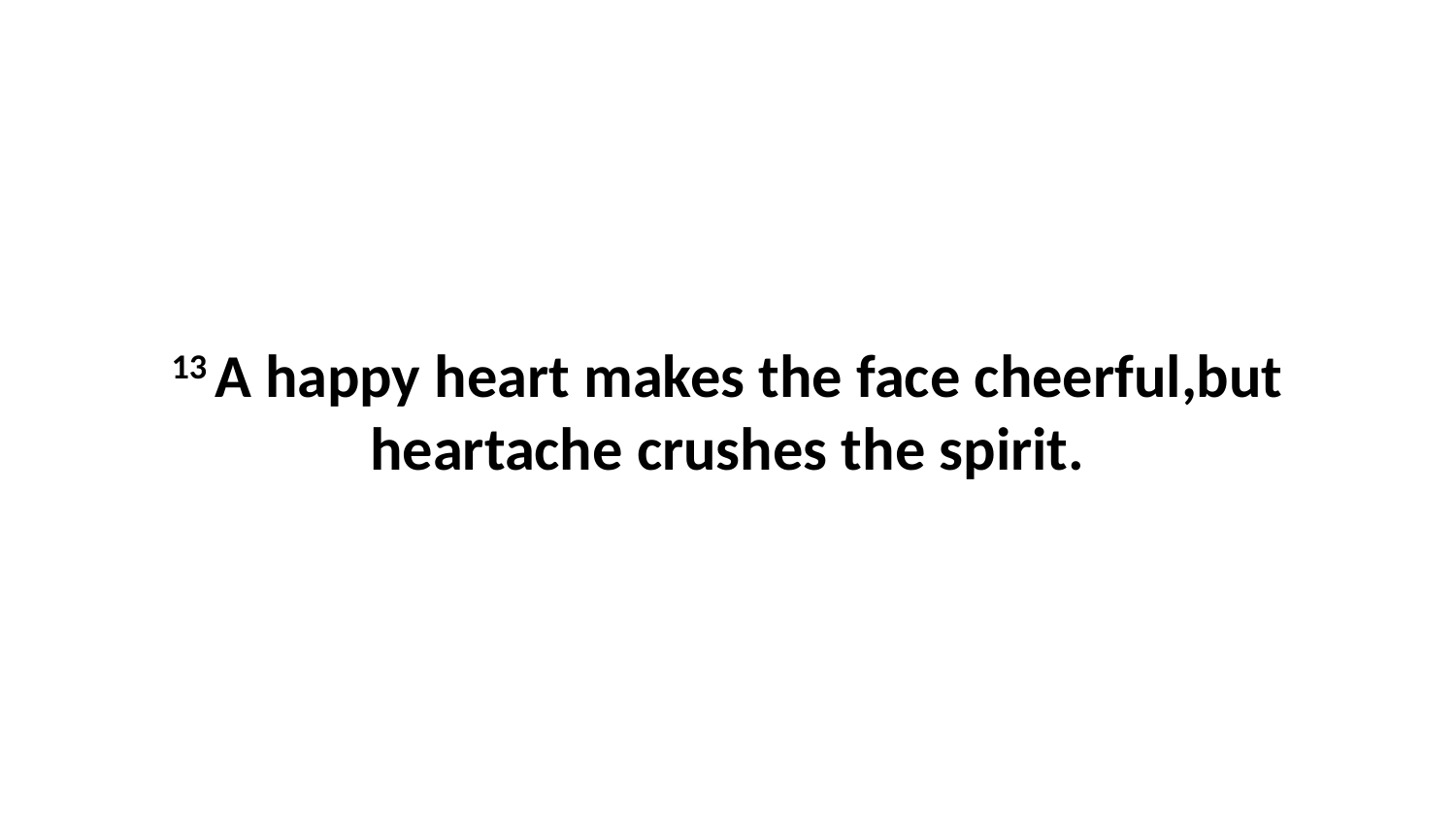

13 A happy heart makes the face cheerful,but heartache crushes the spirit.